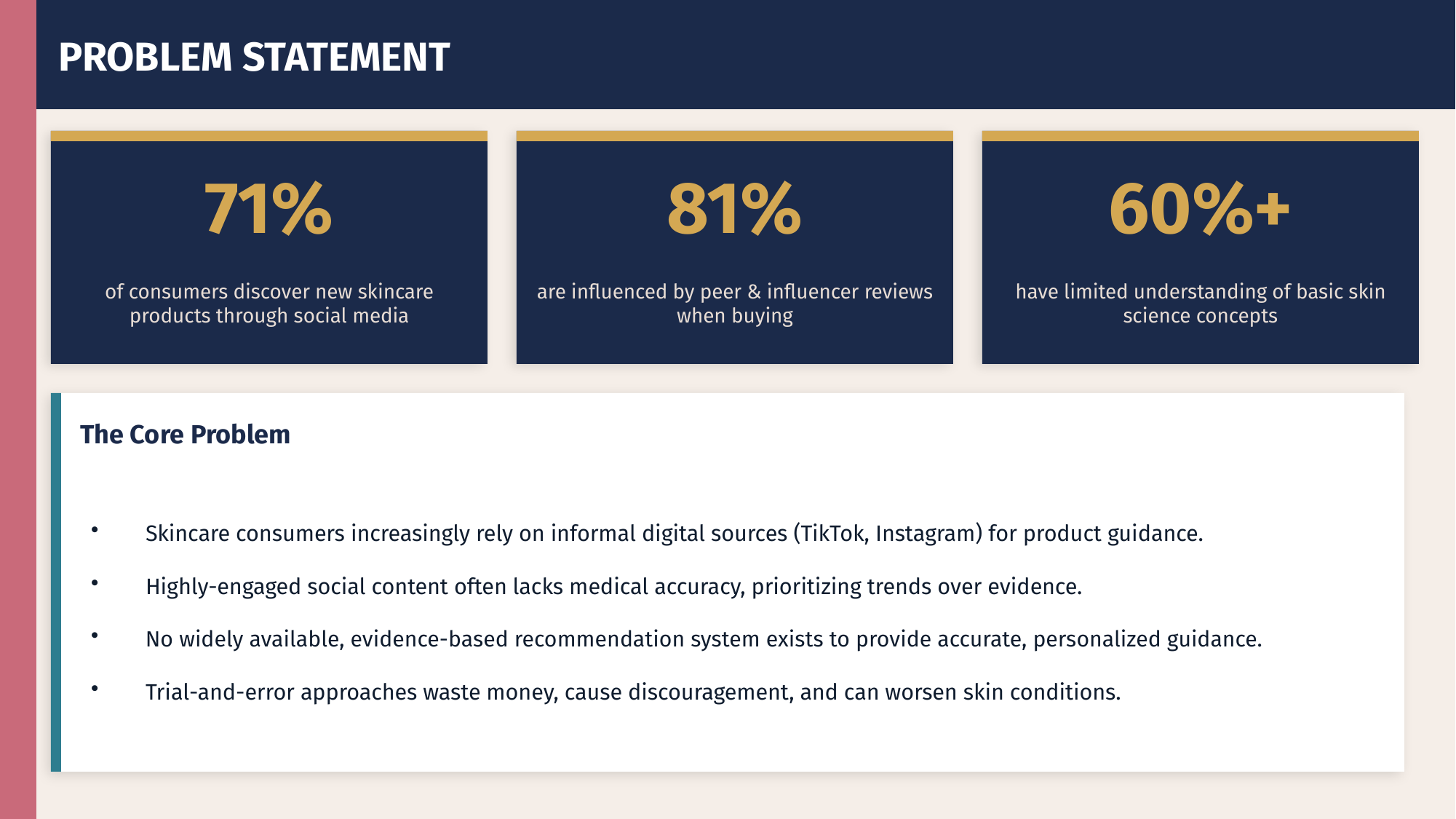

PROBLEM STATEMENT

71%
81%
60%+
of consumers discover new skincare products through social media
are influenced by peer & influencer reviews when buying
have limited understanding of basic skin science concepts

The Core Problem
Skincare consumers increasingly rely on informal digital sources (TikTok, Instagram) for product guidance.

Highly-engaged social content often lacks medical accuracy, prioritizing trends over evidence.

No widely available, evidence-based recommendation system exists to provide accurate, personalized guidance.

Trial-and-error approaches waste money, cause discouragement, and can worsen skin conditions.